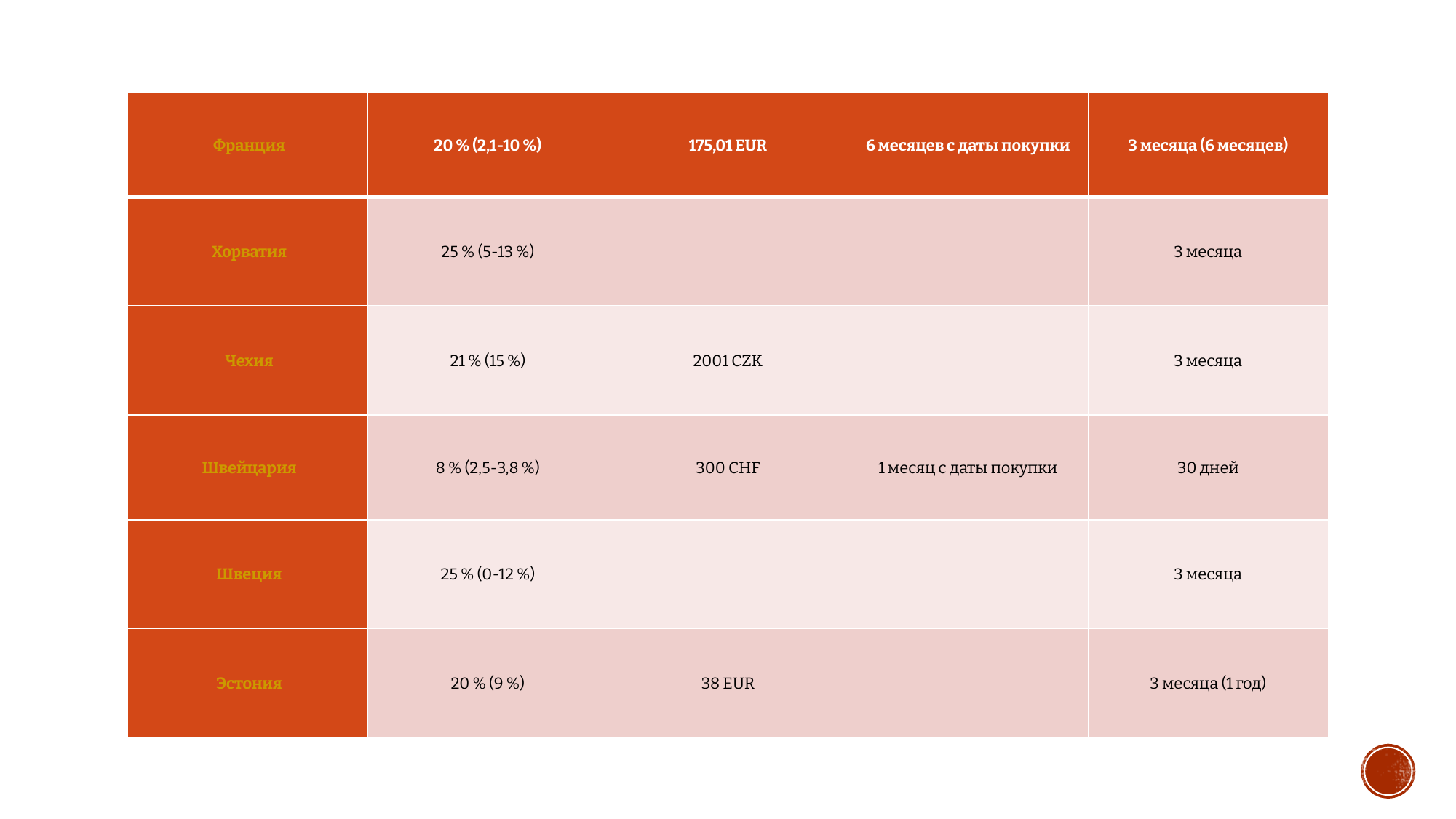

| Франция | 20 % (2,1-10 %) | 175,01 EUR | 6 месяцев с даты покупки | 3 месяца (6 месяцев) |
| --- | --- | --- | --- | --- |
| Хорватия | 25 % (5-13 %) |  |  | 3 месяца |
| Чехия | 21 % (15 %) | 2001 CZK |  | 3 месяца |
| Швейцария | 8 % (2,5-3,8 %) | 300 CHF | 1 месяц с даты покупки | 30 дней |
| Швеция | 25 % (0-12 %) |  |  | 3 месяца |
| Эстония | 20 % (9 %) | 38 EUR |  | 3 месяца (1 год) |